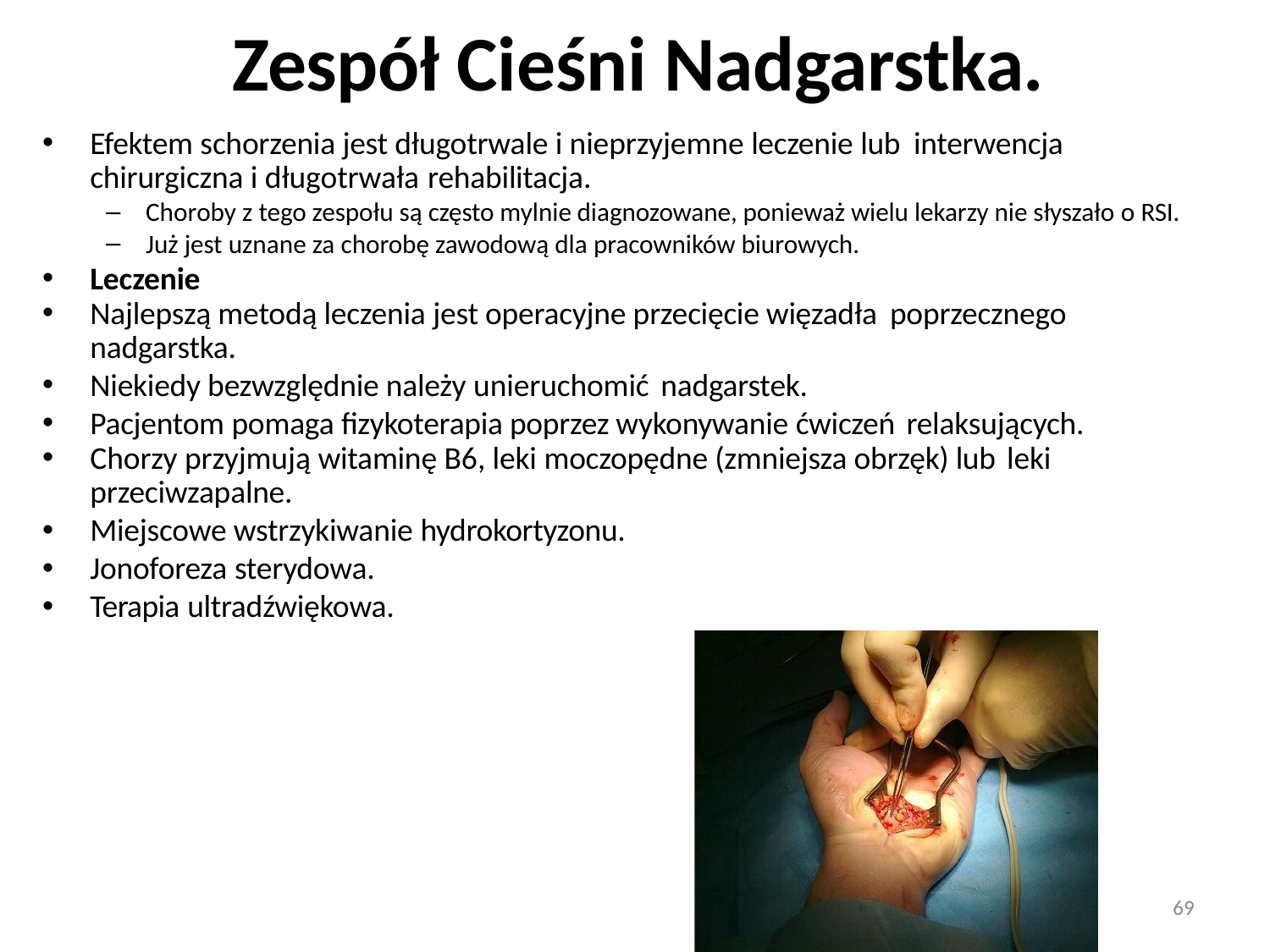

# Zespół Cieśni Nadgarstka.
Efektem schorzenia jest długotrwale i nieprzyjemne leczenie lub interwencja
chirurgiczna i długotrwała rehabilitacja.
Choroby z tego zespołu są często mylnie diagnozowane, ponieważ wielu lekarzy nie słyszało o RSI.
Już jest uznane za chorobę zawodową dla pracowników biurowych.
Leczenie
Najlepszą metodą leczenia jest operacyjne przecięcie więzadła poprzecznego
nadgarstka.
Niekiedy bezwzględnie należy unieruchomić nadgarstek.
Pacjentom pomaga fizykoterapia poprzez wykonywanie ćwiczeń relaksujących.
Chorzy przyjmują witaminę B6, leki moczopędne (zmniejsza obrzęk) lub leki
przeciwzapalne.
Miejscowe wstrzykiwanie hydrokortyzonu.
Jonoforeza sterydowa.
Terapia ultradźwiękowa.

69